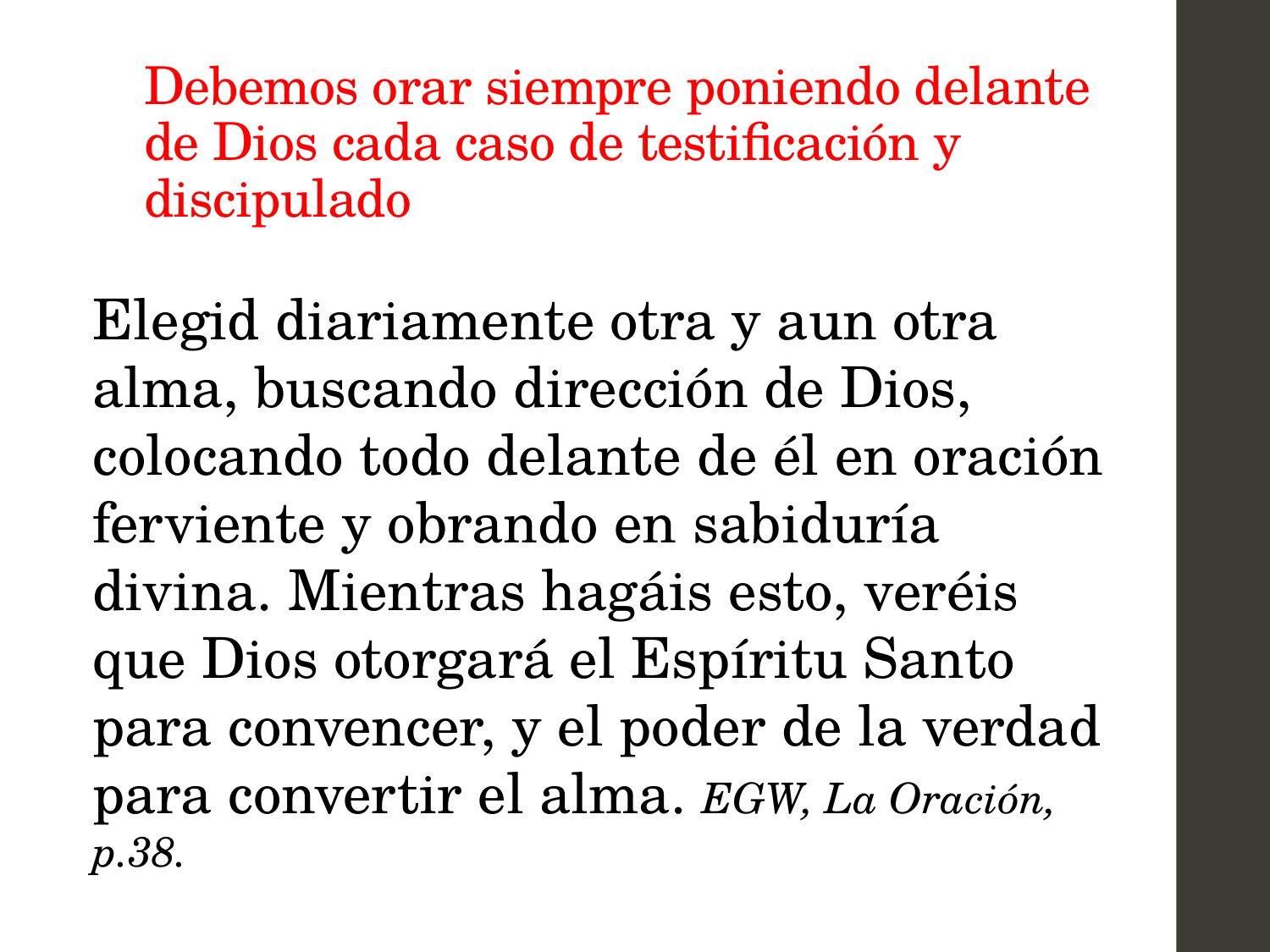

# Debemos orar siempre poniendo delante de Dios cada caso de testificación y discipulado
Elegid diariamente otra y aun otra alma, buscando dirección de Dios, colocando todo delante de él en oración ferviente y obrando en sabiduría divina. Mientras hagáis esto, veréis que Dios otorgará el Espíritu Santo para convencer, y el poder de la verdad para convertir el alma. EGW, La Oración, p.38.